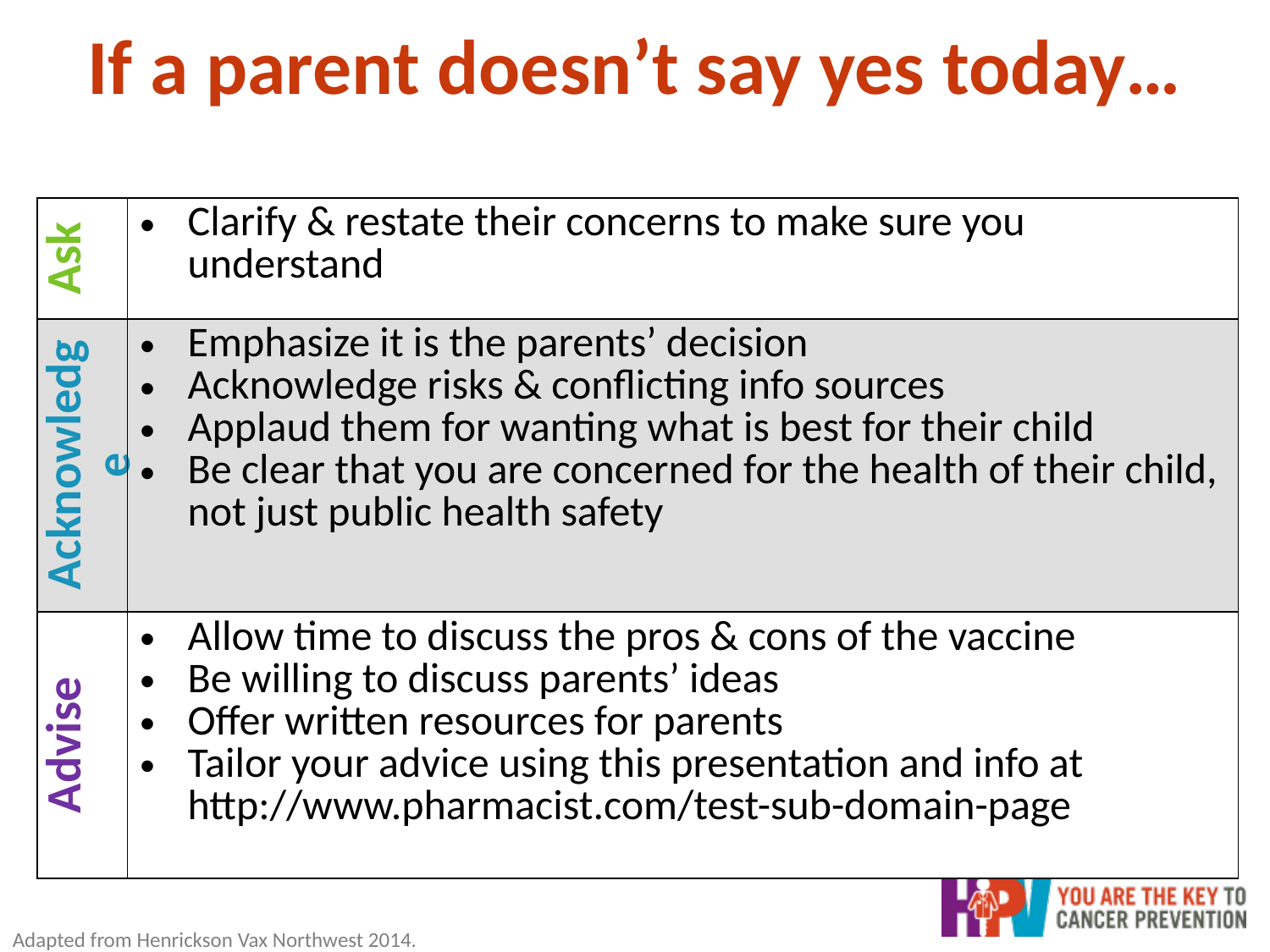

# If a parent doesn’t say yes today…
| Ask | Clarify & restate their concerns to make sure you understand |
| --- | --- |
| Acknowledge | Emphasize it is the parents’ decision Acknowledge risks & conflicting info sources Applaud them for wanting what is best for their child Be clear that you are concerned for the health of their child, not just public health safety |
| Advise | Allow time to discuss the pros & cons of the vaccine Be willing to discuss parents’ ideas Offer written resources for parents Tailor your advice using this presentation and info at http://www.pharmacist.com/test-sub-domain-page |
Adapted from Henrickson Vax Northwest 2014.